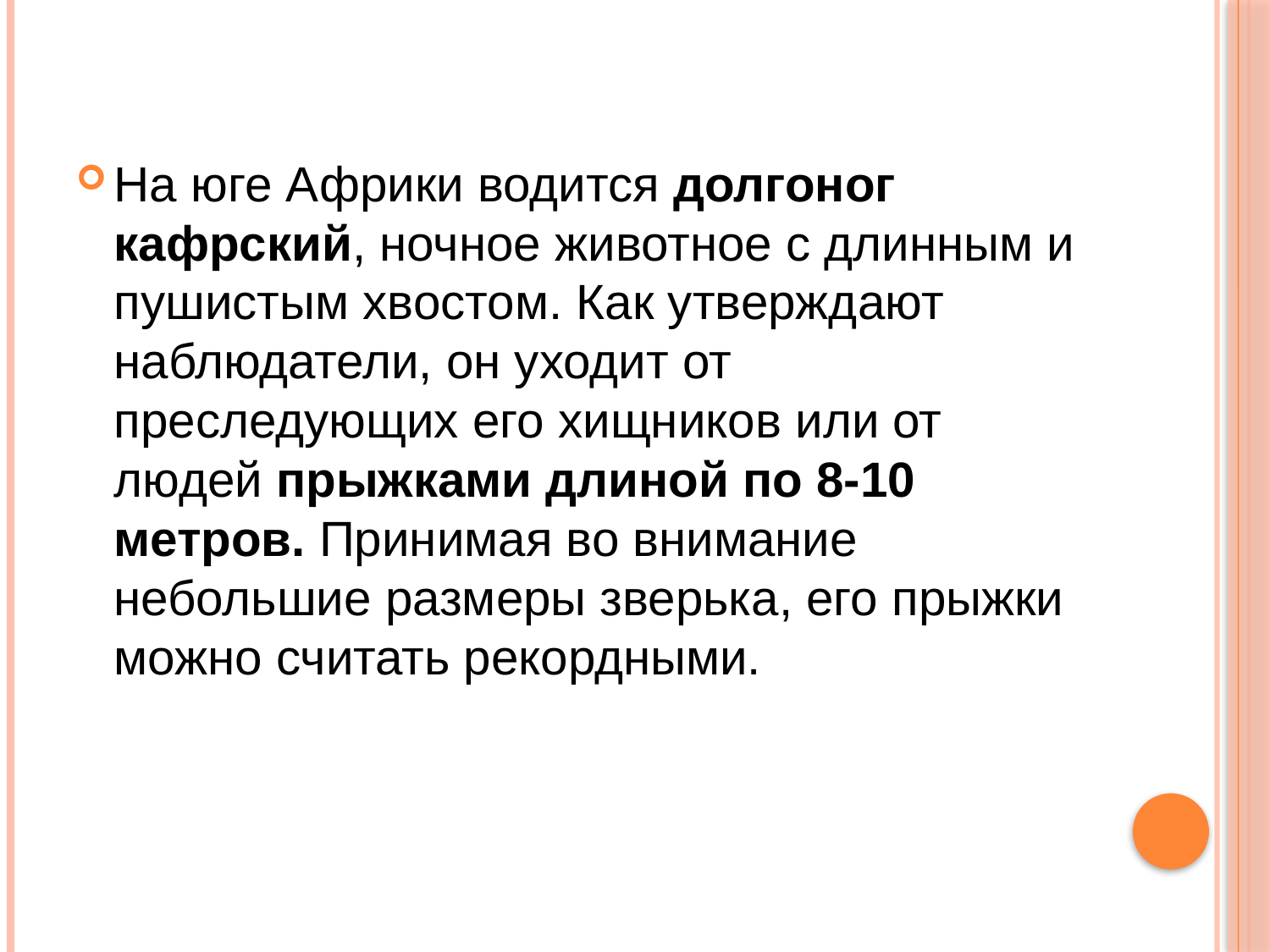

На юге Африки водится долгоног кафрский, ночное животное с длинным и пушистым хвостом. Как утверждают наблюдатели, он уходит от преследующих его хищников или от людей прыжками длиной по 8-10 метров. Принимая во внимание небольшие размеры зверька, его прыжки можно считать рекордными.